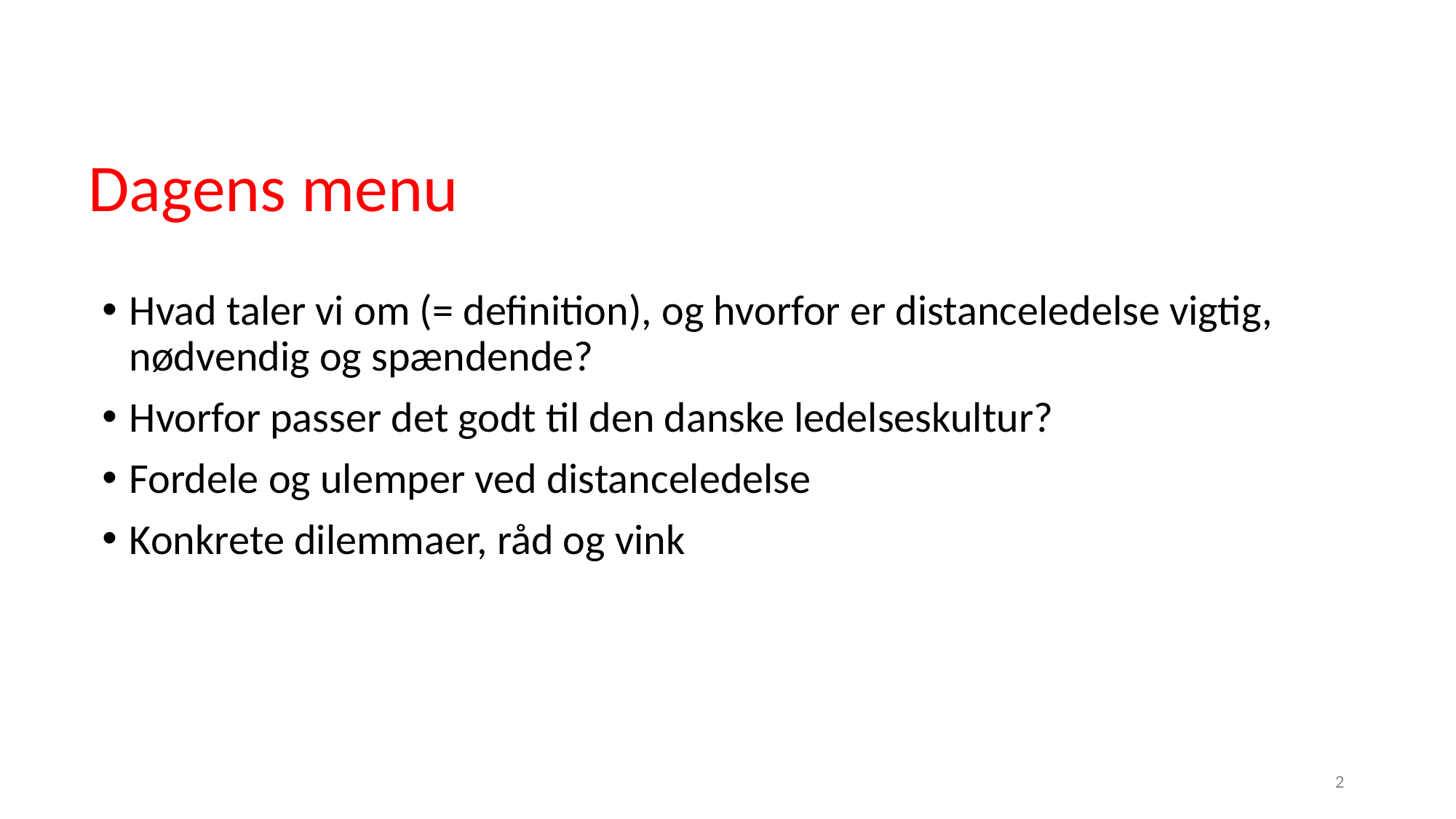

# Dagens menu
Hvad taler vi om (= definition), og hvorfor er distanceledelse vigtig, nødvendig og spændende?
Hvorfor passer det godt til den danske ledelseskultur?
Fordele og ulemper ved distanceledelse
Konkrete dilemmaer, råd og vink
2